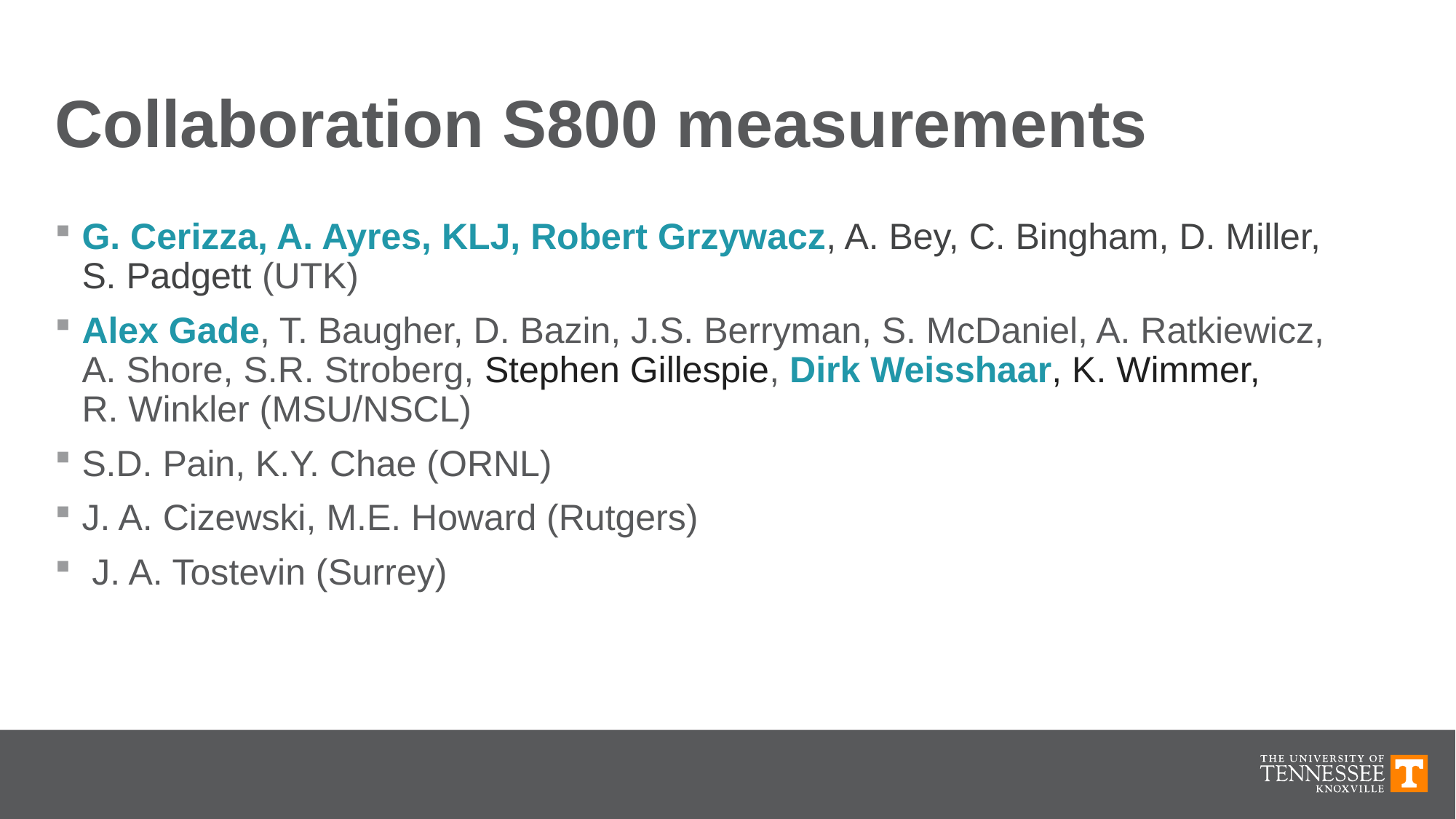

# Collaboration S800 measurements
G. Cerizza, A. Ayres, KLJ, Robert Grzywacz, A. Bey, C. Bingham, D. Miller,
S. Padgett (UTK)
Alex Gade, T. Baugher, D. Bazin, J.S. Berryman, S. McDaniel, A. Ratkiewicz,
A. Shore, S.R. Stroberg, Stephen Gillespie, Dirk Weisshaar, K. Wimmer,
R. Winkler (MSU/NSCL)
S.D. Pain, K.Y. Chae (ORNL)
J. A. Cizewski, M.E. Howard (Rutgers)
 J. A. Tostevin (Surrey)